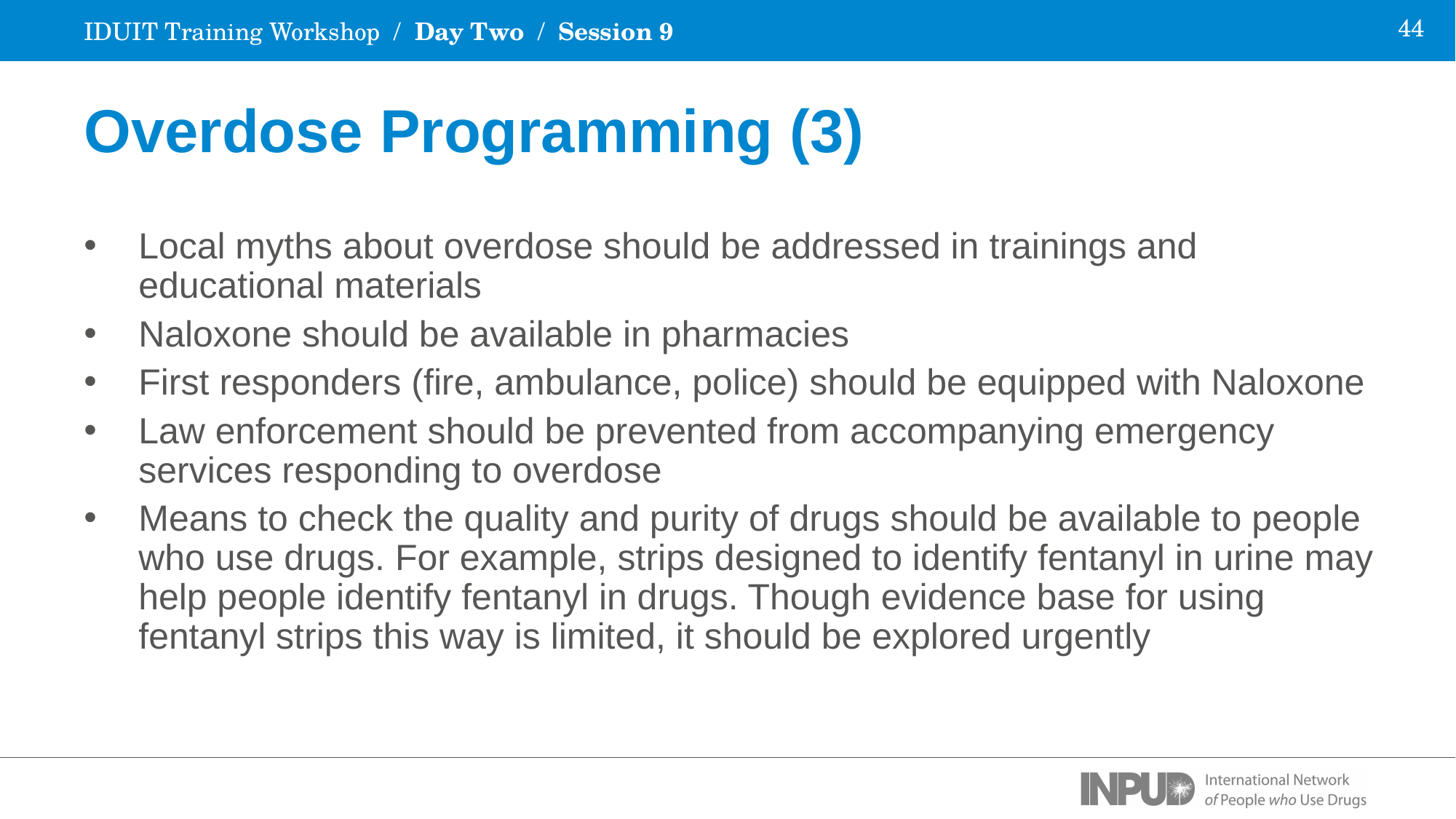

IDUIT Training Workshop  /  Day Two  /  Session 9
Overdose Programming (3)

Local myths about overdose should be addressed in trainings and educational materials
Naloxone should be available in pharmacies
First responders (fire, ambulance, police) should be equipped with Naloxone
Law enforcement should be prevented from accompanying emergency services responding to overdose
Means to check the quality and purity of drugs should be available to people who use drugs. For example, strips designed to identify fentanyl in urine may help people identify fentanyl in drugs. Though evidence base for using fentanyl strips this way is limited, it should be explored urgently